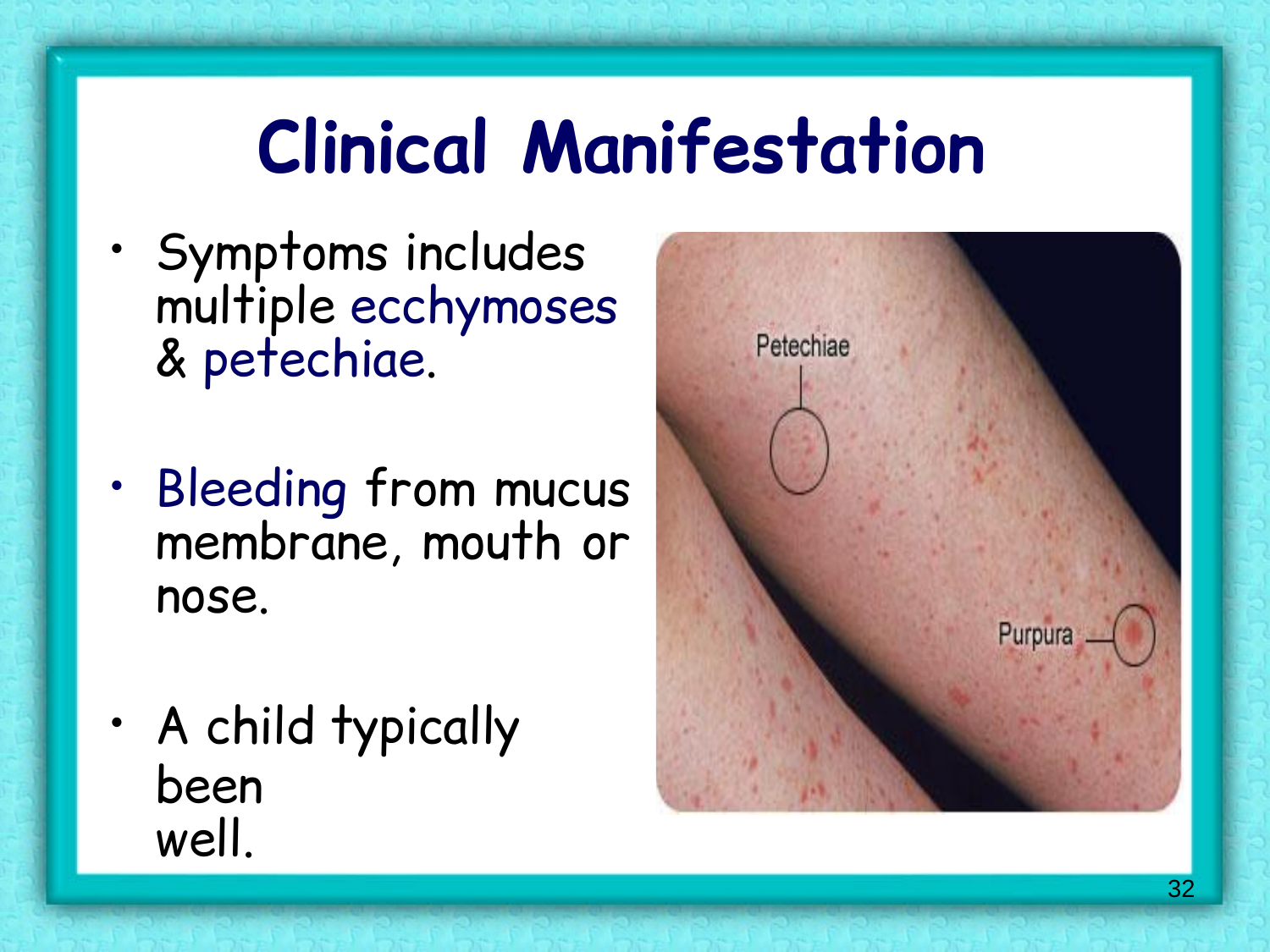

Clinical Manifestation
Symptoms includes
multiple ecchymoses
& petechiae.

Bleeding from mucus membrane, mouth or nose.

A child typically been
well.

32